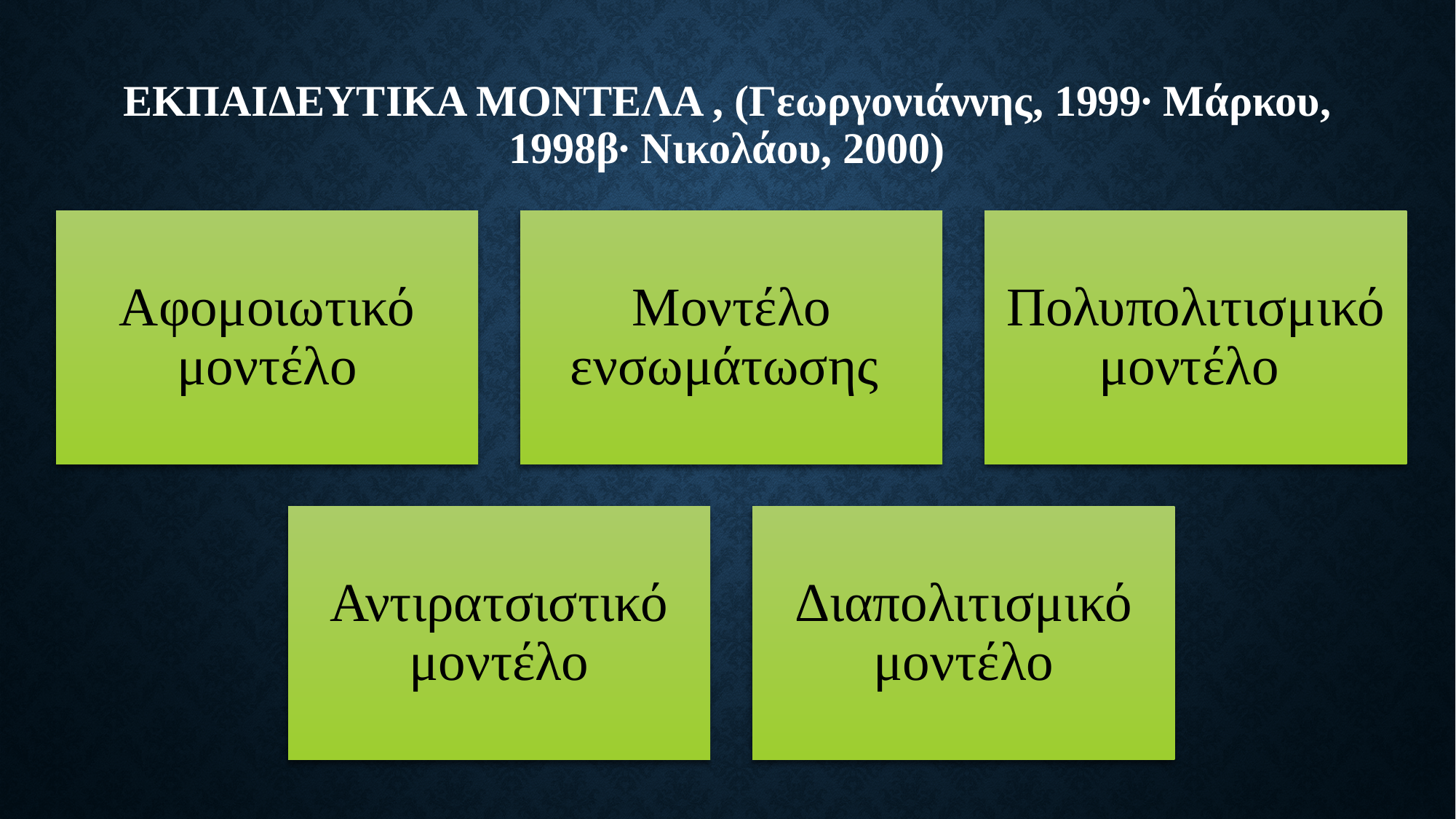

# Εκπαιδευτικα ΜΟΝΤΕΛΑ , (Γεωργονιάννης, 1999∙ Μάρκου, 1998β∙ Νικολάου, 2000)
Αφομοιωτικό μοντέλο
Μοντέλο ενσωμάτωσης
Πολυπολιτισμικό μοντέλο
Αντιρατσιστικό μοντέλο
Διαπολιτισμικό μοντέλο